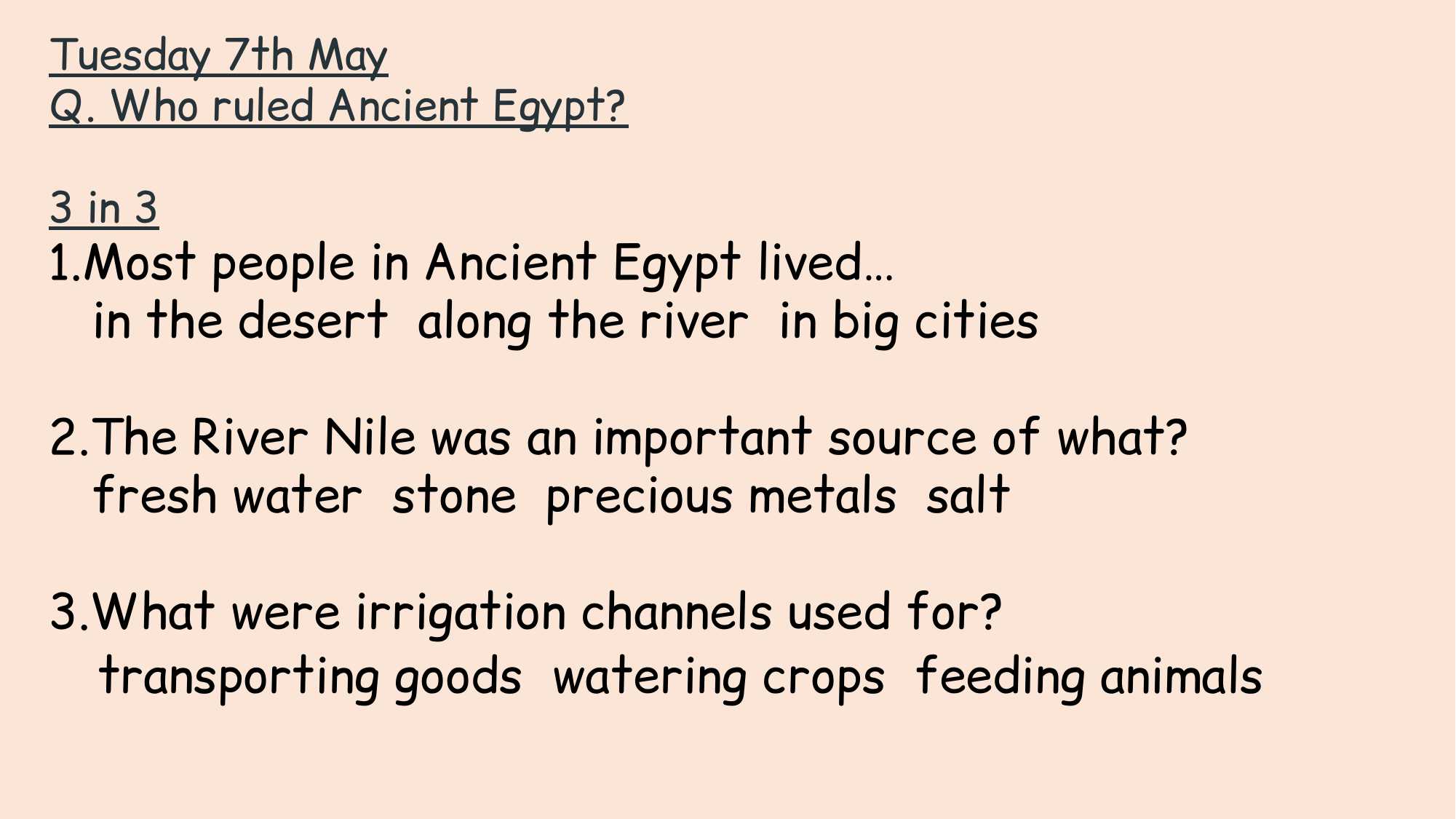

Tuesday 7th May
Q. Who ruled Ancient Egypt?

3 in 3
1.Most people in Ancient Egypt lived…
   in the desert  along the river  in big cities

2.The River Nile was an important source of what?
   fresh water  stone  precious metals  salt

3.What were irrigation channels used for?
   transporting goods  watering crops  feeding animals